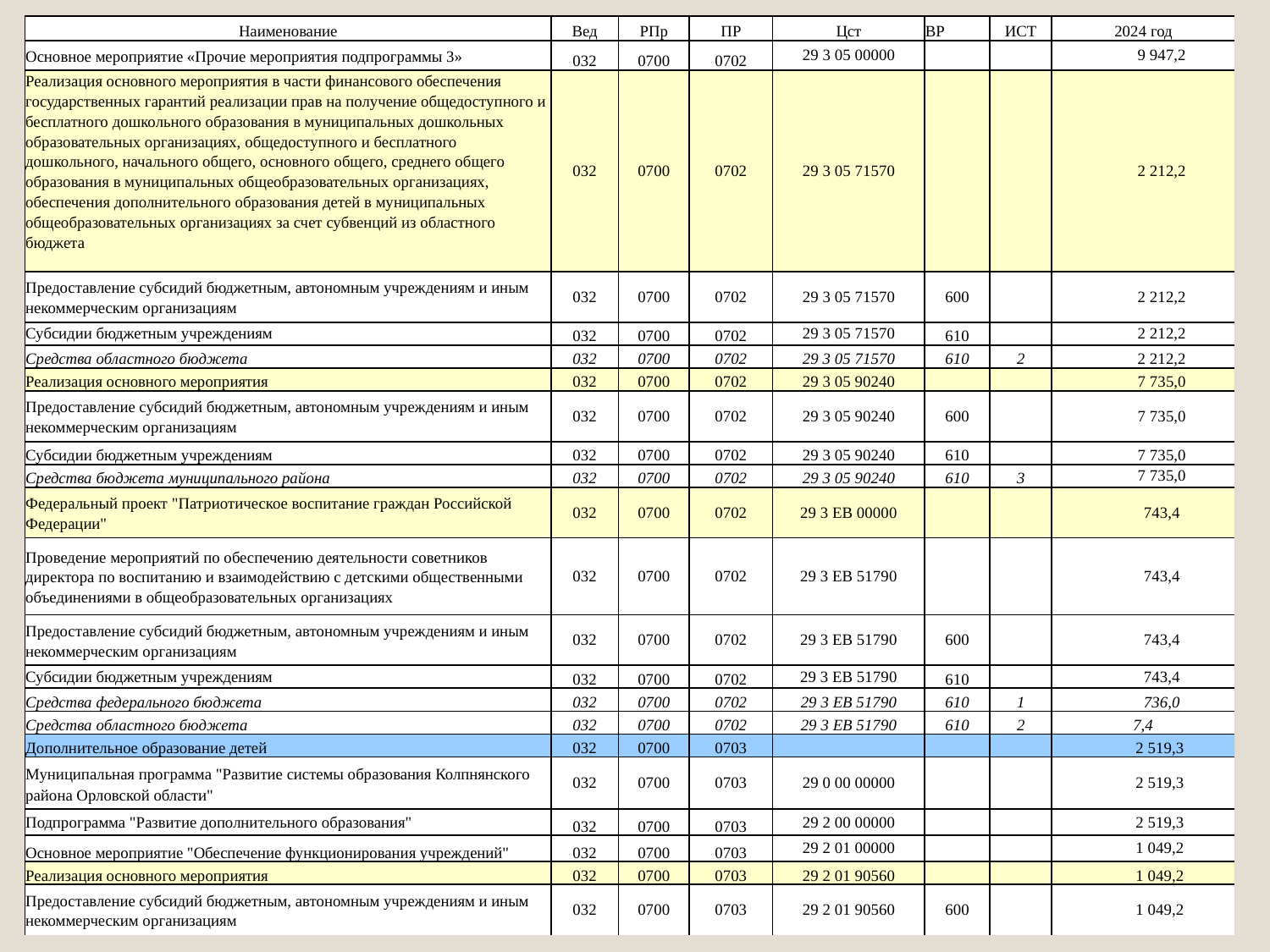

# .
| Наименование | Вед | РПр | ПР | Цст | ВР | ИСТ | 2024 год |
| --- | --- | --- | --- | --- | --- | --- | --- |
| Основное мероприятие «Прочие мероприятия подпрограммы 3» | 032 | 0700 | 0702 | 29 3 05 00000 |  |  | 9 947,2 |
| Реализация основного мероприятия в части финансового обеспечения государственных гарантий реализации прав на получение общедоступного и бесплатного дошкольного образования в муниципальных дошкольных образовательных организациях, общедоступного и бесплатного дошкольного, начального общего, основного общего, среднего общего образования в муниципальных общеобразовательных организациях, обеспечения дополнительного образования детей в муниципальных общеобразовательных организациях за счет субвенций из областного бюджета | 032 | 0700 | 0702 | 29 3 05 71570 |  |  | 2 212,2 |
| Предоставление субсидий бюджетным, автономным учреждениям и иным некоммерческим организациям | 032 | 0700 | 0702 | 29 3 05 71570 | 600 |  | 2 212,2 |
| Субсидии бюджетным учреждениям | 032 | 0700 | 0702 | 29 3 05 71570 | 610 |  | 2 212,2 |
| Средства областного бюджета | 032 | 0700 | 0702 | 29 3 05 71570 | 610 | 2 | 2 212,2 |
| Реализация основного мероприятия | 032 | 0700 | 0702 | 29 3 05 90240 |  |  | 7 735,0 |
| Предоставление субсидий бюджетным, автономным учреждениям и иным некоммерческим организациям | 032 | 0700 | 0702 | 29 3 05 90240 | 600 |  | 7 735,0 |
| Субсидии бюджетным учреждениям | 032 | 0700 | 0702 | 29 3 05 90240 | 610 |  | 7 735,0 |
| Средства бюджета муниципального района | 032 | 0700 | 0702 | 29 3 05 90240 | 610 | 3 | 7 735,0 |
| Федеральный проект "Патриотическое воспитание граждан Российской Федерации" | 032 | 0700 | 0702 | 29 3 ЕВ 00000 |  |  | 743,4 |
| Проведение мероприятий по обеспечению деятельности советников директора по воспитанию и взаимодействию с детскими общественными объединениями в общеобразовательных организациях | 032 | 0700 | 0702 | 29 3 ЕВ 51790 |  |  | 743,4 |
| Предоставление субсидий бюджетным, автономным учреждениям и иным некоммерческим организациям | 032 | 0700 | 0702 | 29 3 ЕВ 51790 | 600 |  | 743,4 |
| Субсидии бюджетным учреждениям | 032 | 0700 | 0702 | 29 3 ЕВ 51790 | 610 |  | 743,4 |
| Средства федерального бюджета | 032 | 0700 | 0702 | 29 3 ЕВ 51790 | 610 | 1 | 736,0 |
| Средства областного бюджета | 032 | 0700 | 0702 | 29 3 ЕВ 51790 | 610 | 2 | 7,4 |
| Дополнительное образование детей | 032 | 0700 | 0703 |  |  |  | 2 519,3 |
| Муниципальная программа "Развитие системы образования Колпнянского района Орловской области" | 032 | 0700 | 0703 | 29 0 00 00000 |  |  | 2 519,3 |
| Подпрограмма "Развитие дополнительного образования" | 032 | 0700 | 0703 | 29 2 00 00000 |  |  | 2 519,3 |
| Основное мероприятие "Обеспечение функционирования учреждений" | 032 | 0700 | 0703 | 29 2 01 00000 |  |  | 1 049,2 |
| Реализация основного мероприятия | 032 | 0700 | 0703 | 29 2 01 90560 |  |  | 1 049,2 |
| Предоставление субсидий бюджетным, автономным учреждениям и иным некоммерческим организациям | 032 | 0700 | 0703 | 29 2 01 90560 | 600 |  | 1 049,2 |